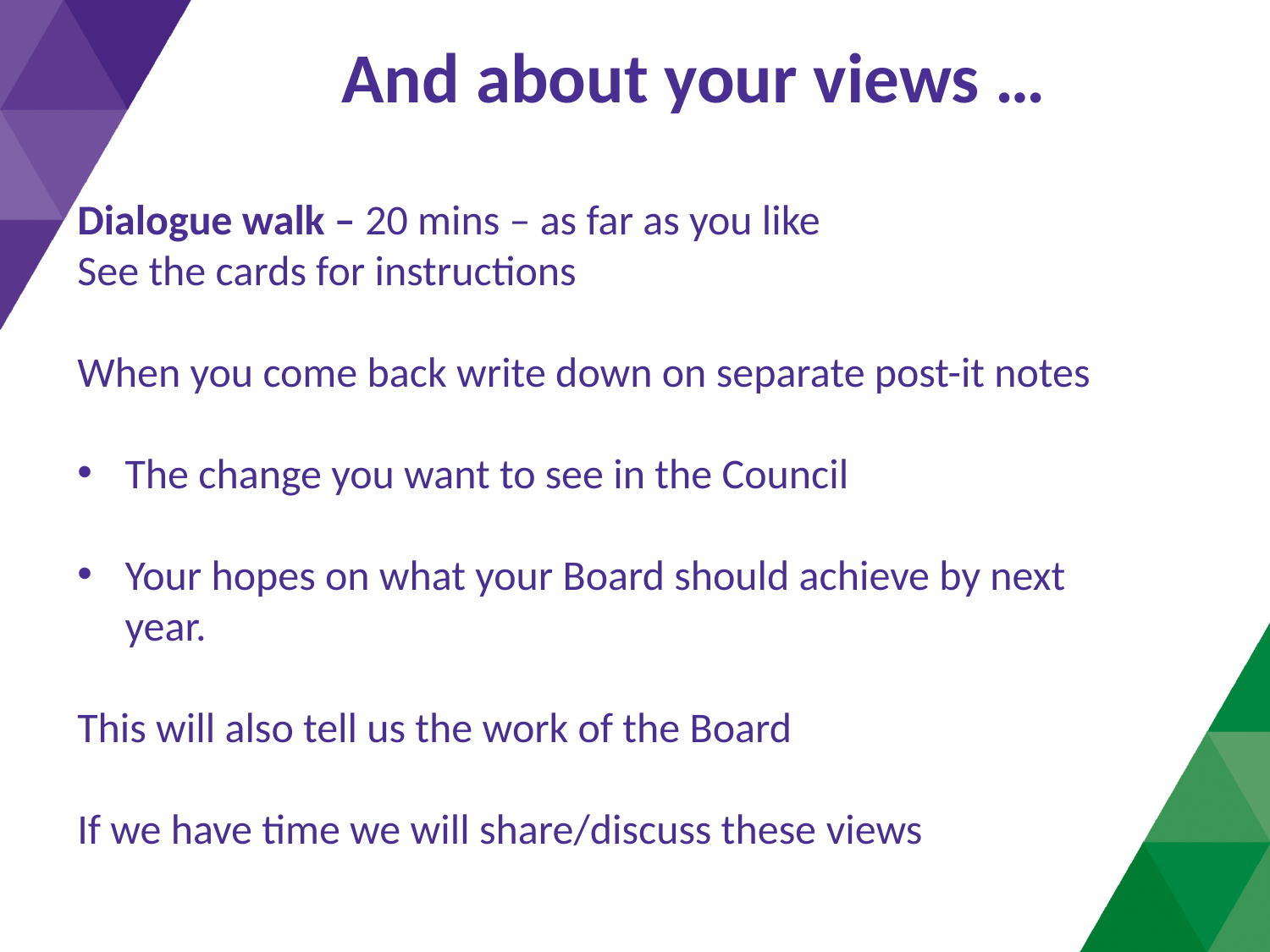

# And about your views …
Dialogue walk – 20 mins – as far as you like
See the cards for instructions

When you come back write down on separate post-it notes

The change you want to see in the Council

Your hopes on what your Board should achieve by next year.

This will also tell us the work of the Board

If we have time we will share/discuss these views

|  |
| --- |
|  |
|  |
|  |
|  |
|  |
|  |
|  |
|  |
|  |
|  |